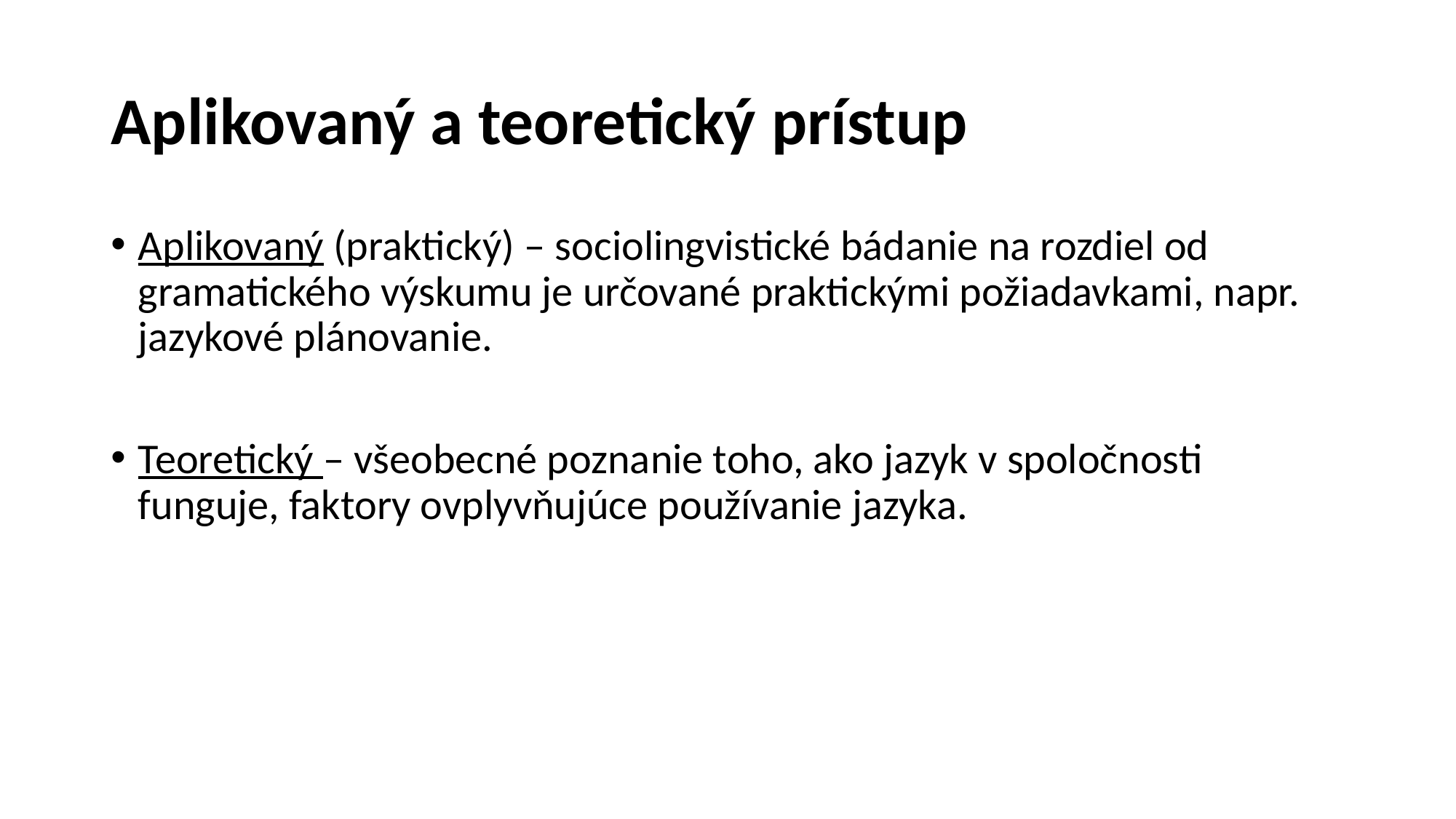

# Aplikovaný a teoretický prístup
Aplikovaný (praktický) – sociolingvistické bádanie na rozdiel od gramatického výskumu je určované praktickými požiadavkami, napr. jazykové plánovanie.

Teoretický – všeobecné poznanie toho, ako jazyk v spoločnosti funguje, faktory ovplyvňujúce používanie jazyka.